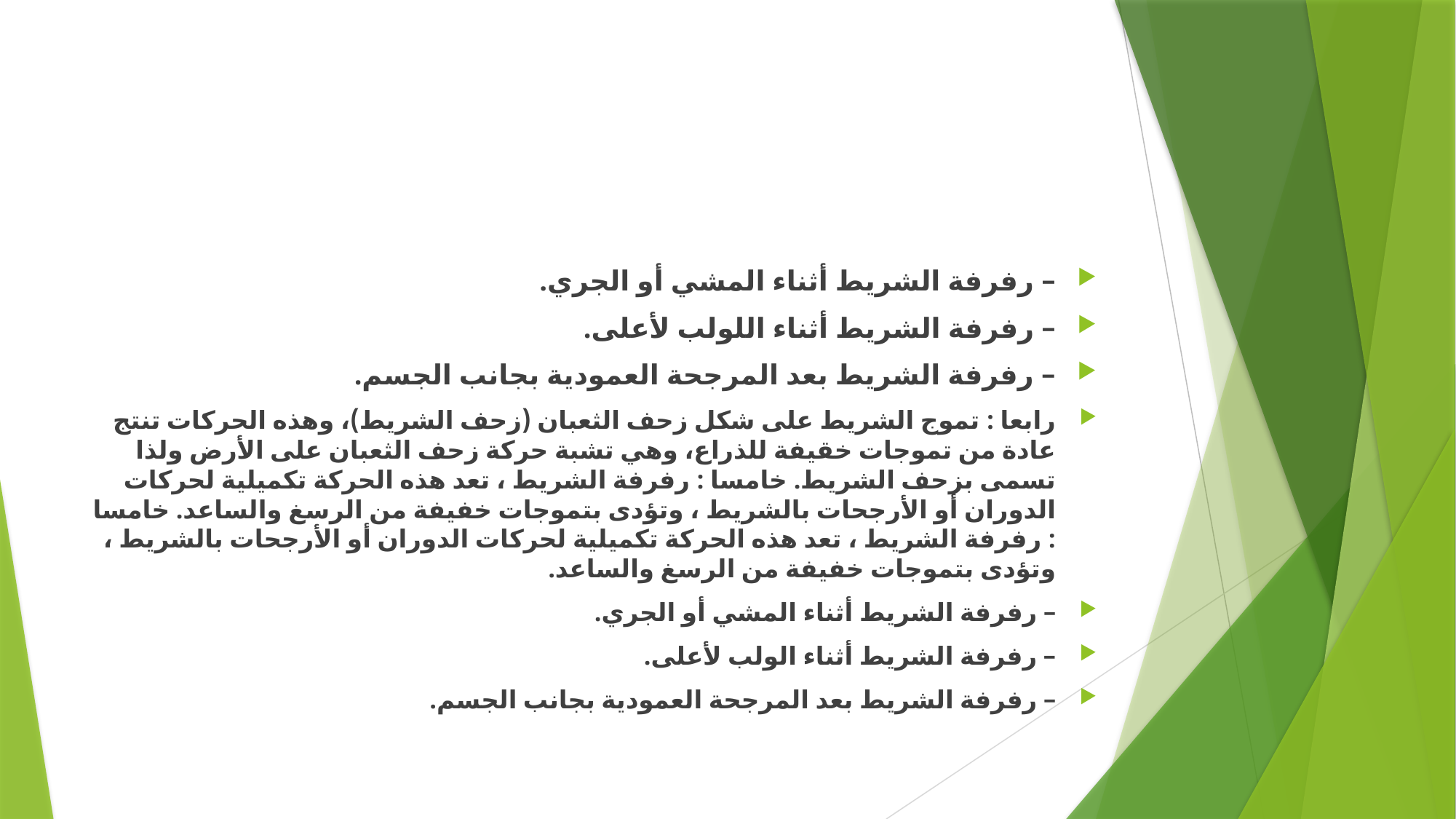

#
– رفرفة الشريط أثناء المشي أو الجري.
– رفرفة الشريط أثناء اللولب لأعلى.
– رفرفة الشريط بعد المرجحة العمودية بجانب الجسم.
رابعا : تموج الشريط على شكل زحف الثعبان (زحف الشريط)، وهذه الحركات تنتج عادة من تموجات خقيفة للذراع، وهي تشبة حركة زحف الثعبان على الأرض ولذا تسمی بزحف الشريط. خامسا : رفرفة الشريط ، تعد هذه الحركة تكميلية لحركات الدوران أو الأرجحات بالشريط ، وتؤدی بتموجات خفيفة من الرسغ والساعد. خامسا : رفرفة الشريط ، تعد هذه الحركة تكميلية لحركات الدوران أو الأرجحات بالشريط ، وتؤدی بتموجات خفيفة من الرسغ والساعد.
– رفرفة الشريط أثناء المشي أو الجري.
– رفرفة الشريط أثناء الولب لأعلى.
– رفرفة الشريط بعد المرجحة العمودية بجانب الجسم.